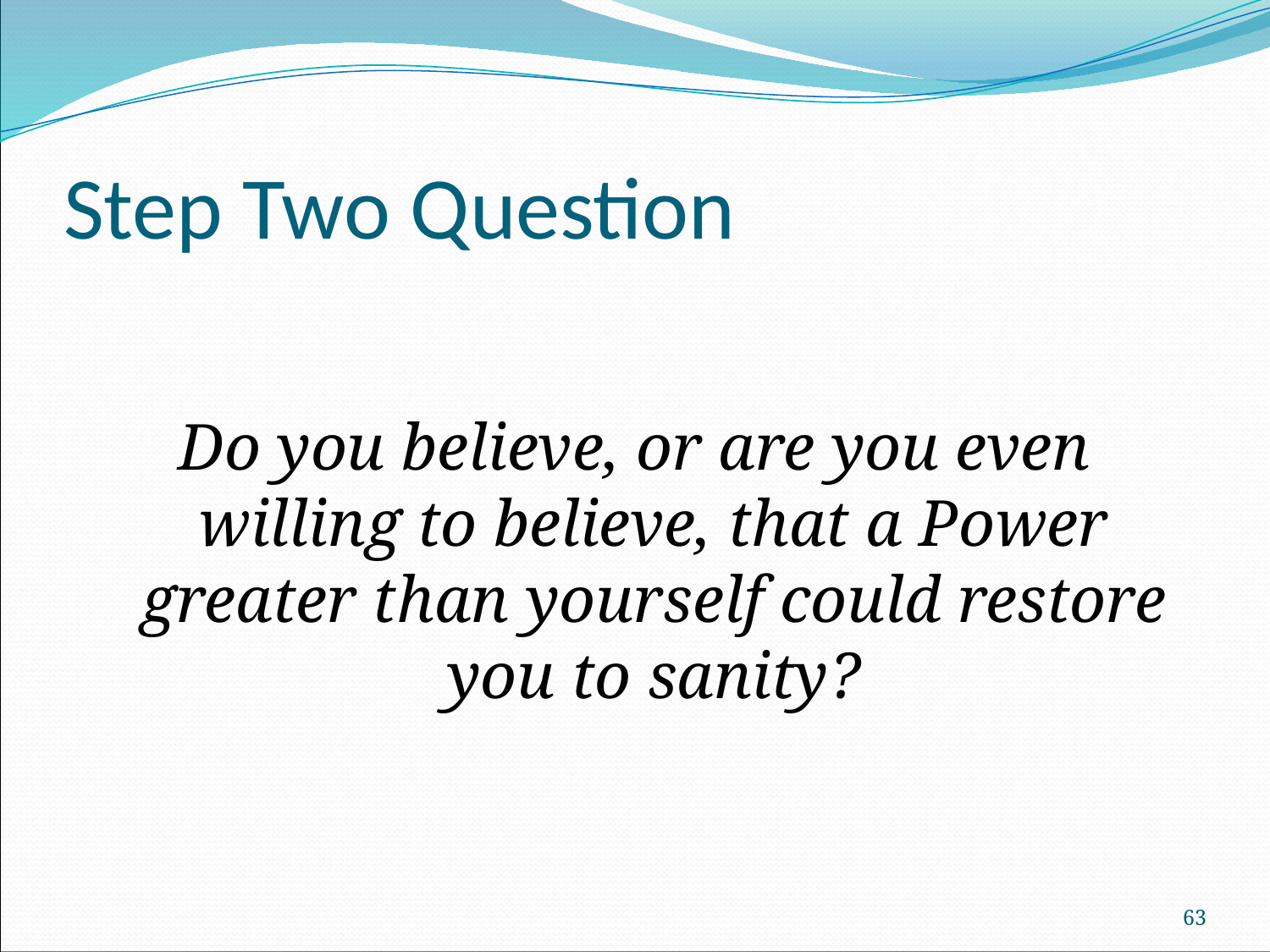

Step Two Question

Do you believe, or are you even willing to believe, that a Power greater than yourself could restore you to sanity?
63